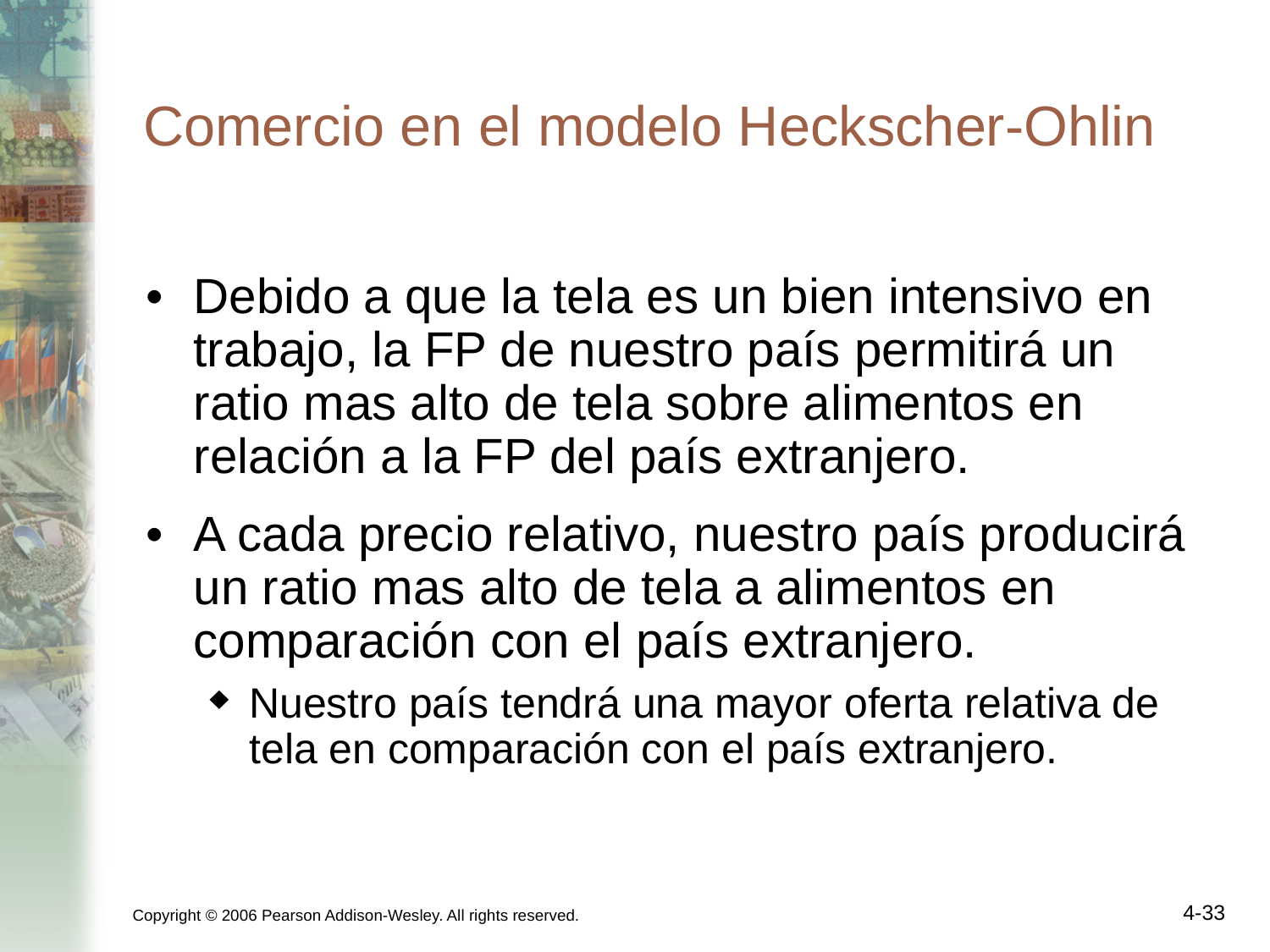

# Comercio en el modelo Heckscher-Ohlin
Debido a que la tela es un bien intensivo en trabajo, la FP de nuestro país permitirá un ratio mas alto de tela sobre alimentos en relación a la FP del país extranjero.
A cada precio relativo, nuestro país producirá un ratio mas alto de tela a alimentos en comparación con el país extranjero.
Nuestro país tendrá una mayor oferta relativa de tela en comparación con el país extranjero.
Copyright © 2006 Pearson Addison-Wesley. All rights reserved.
4-33